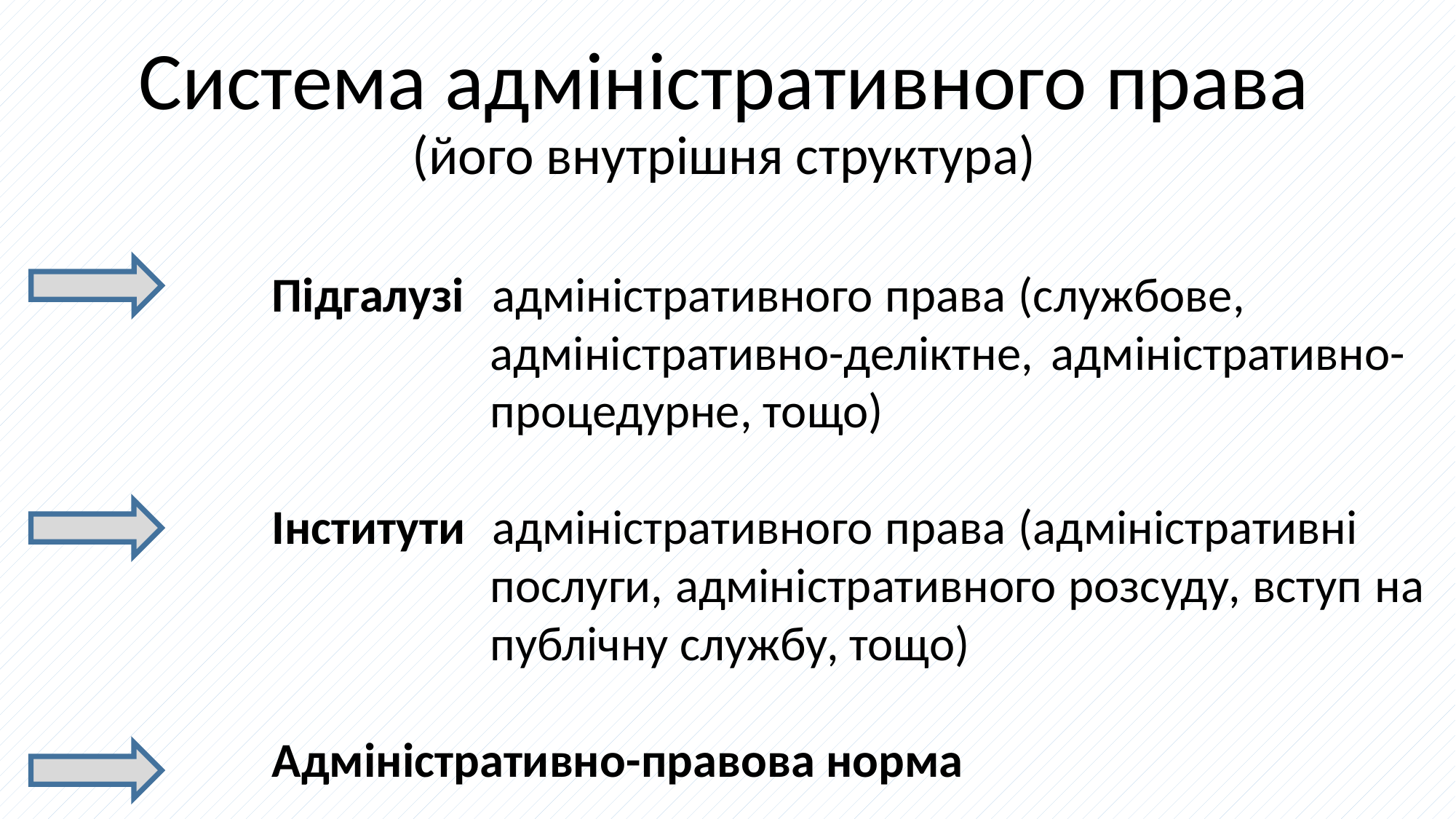

# Система адміністративного права (його внутрішня структура)
Підгалузі 	адміністративного права (службове, 					адміністративно-деліктне, адміністративно-			процедурне, тощо)

Інститути 	адміністративного права (адміністративні 			послуги, адміністративного розсуду, вступ на 			публічну службу, тощо)

Адміністративно-правова норма